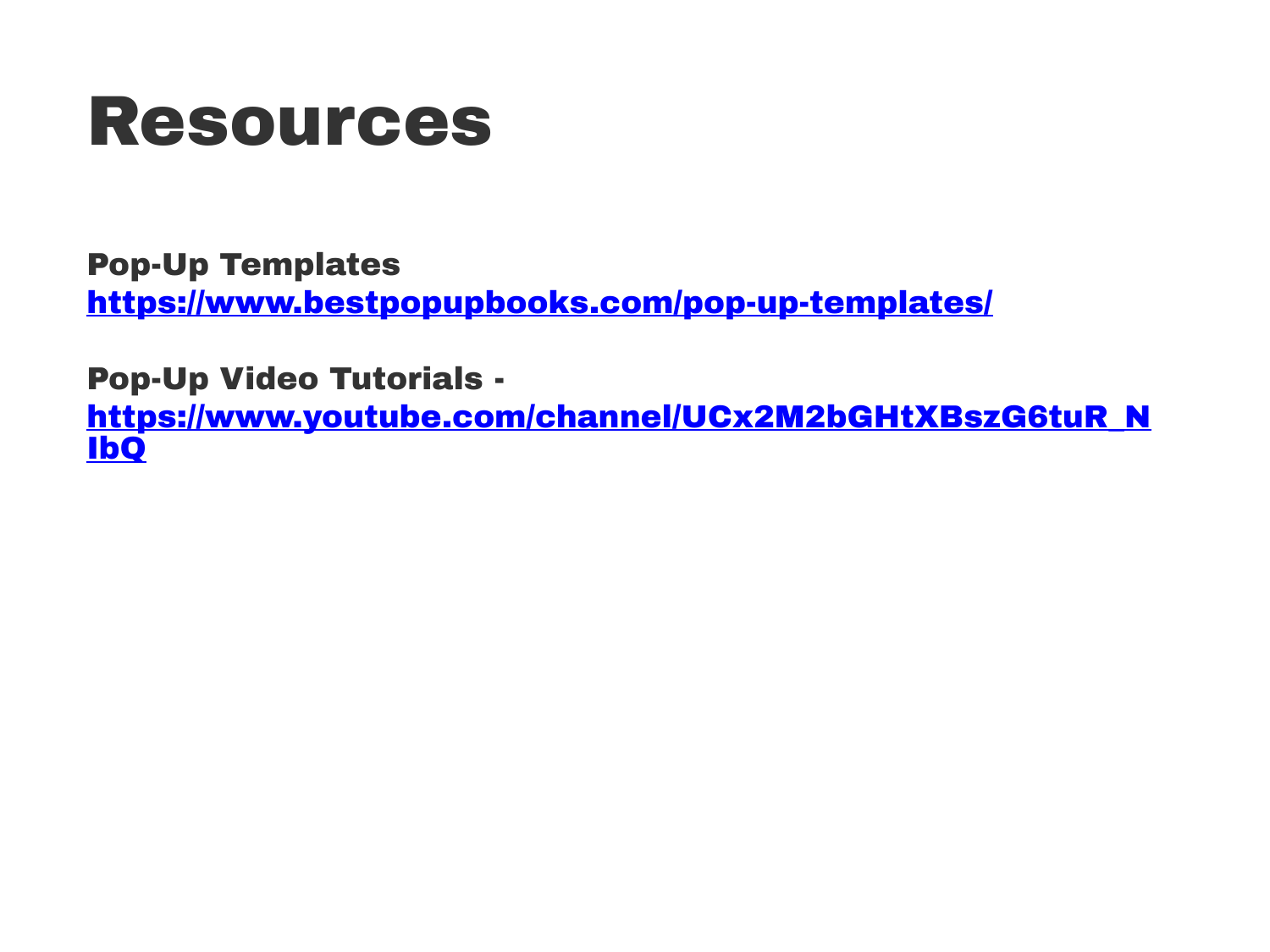

Resources

Pop-Up Templates
https://www.bestpopupbooks.com/pop-up-templates/

Pop-Up Video Tutorials - https://www.youtube.com/channel/UCx2M2bGHtXBszG6tuR_NIbQ